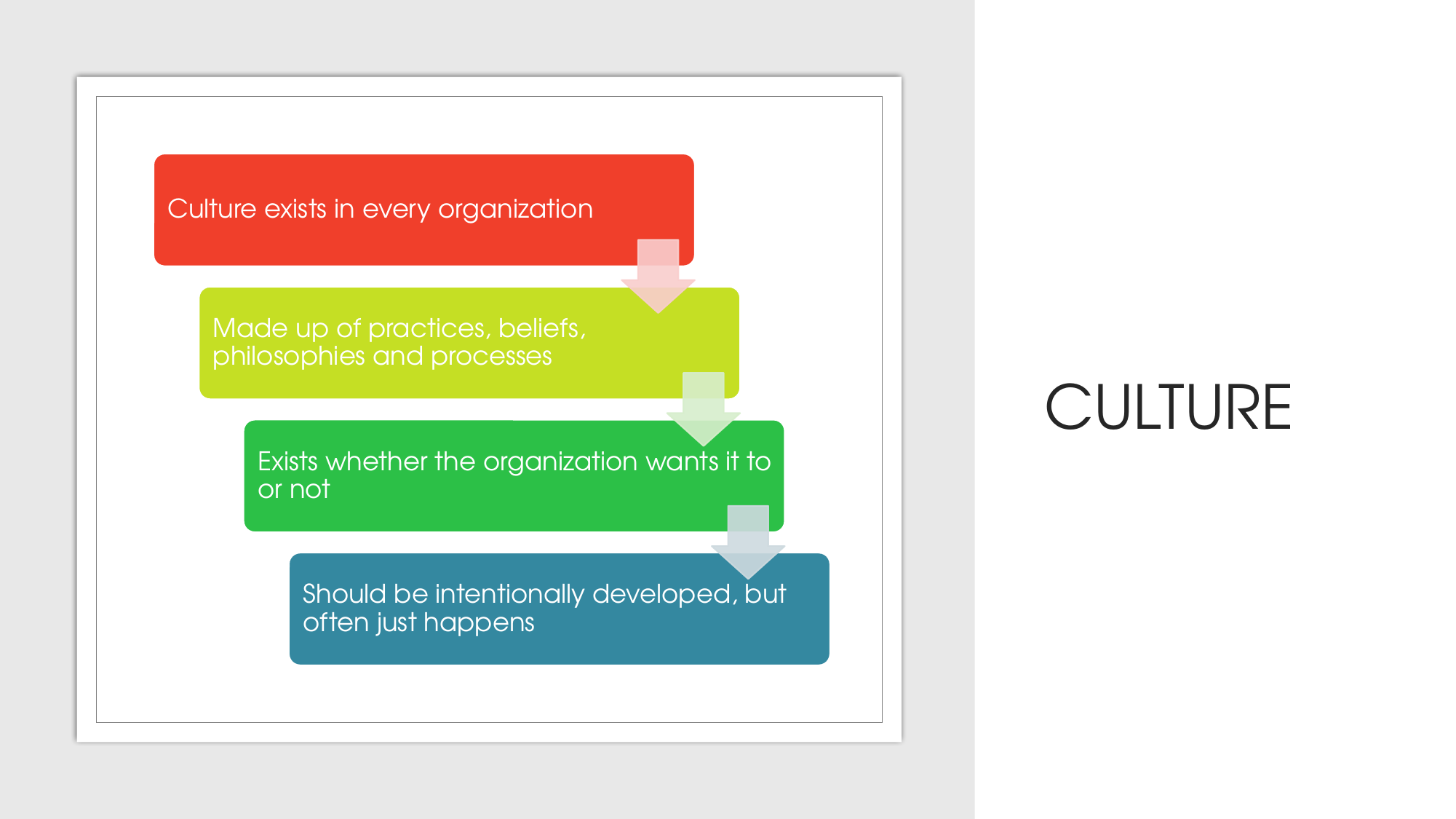

# CULTURE

Culture exists in every organization
Made up of practices, beliefs, philosophies and processes
Exists whether the organization wants it to or not
Should be intentionally developed, but often just happens